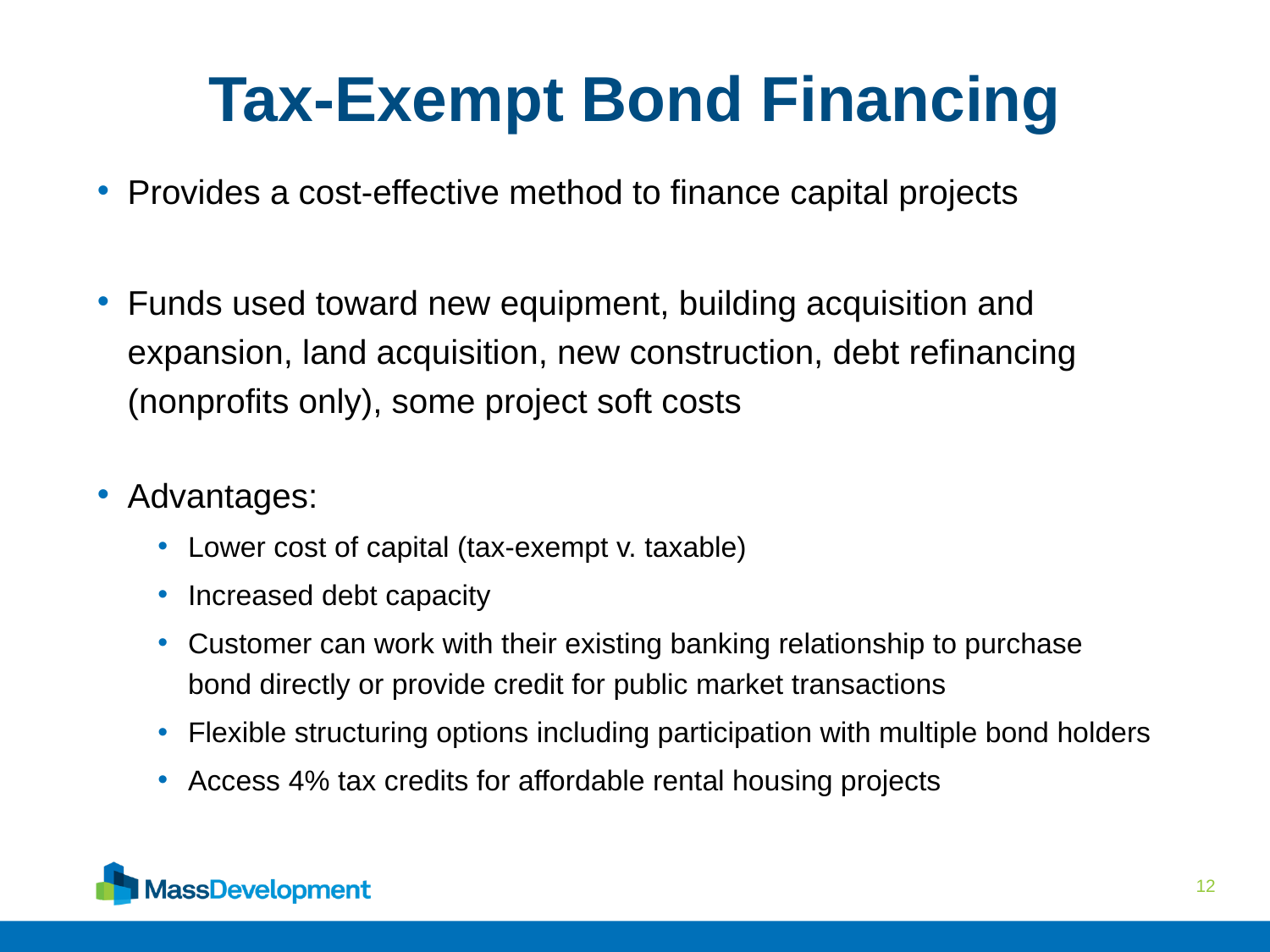

# Tax-Exempt Bond Financing
Provides a cost-effective method to finance capital projects

Funds used toward new equipment, building acquisition and expansion, land acquisition, new construction, debt refinancing (nonprofits only), some project soft costs

Advantages:
Lower cost of capital (tax-exempt v. taxable)
Increased debt capacity
Customer can work with their existing banking relationship to purchase bond directly or provide credit for public market transactions
Flexible structuring options including participation with multiple bond holders
Access 4% tax credits for affordable rental housing projects
12